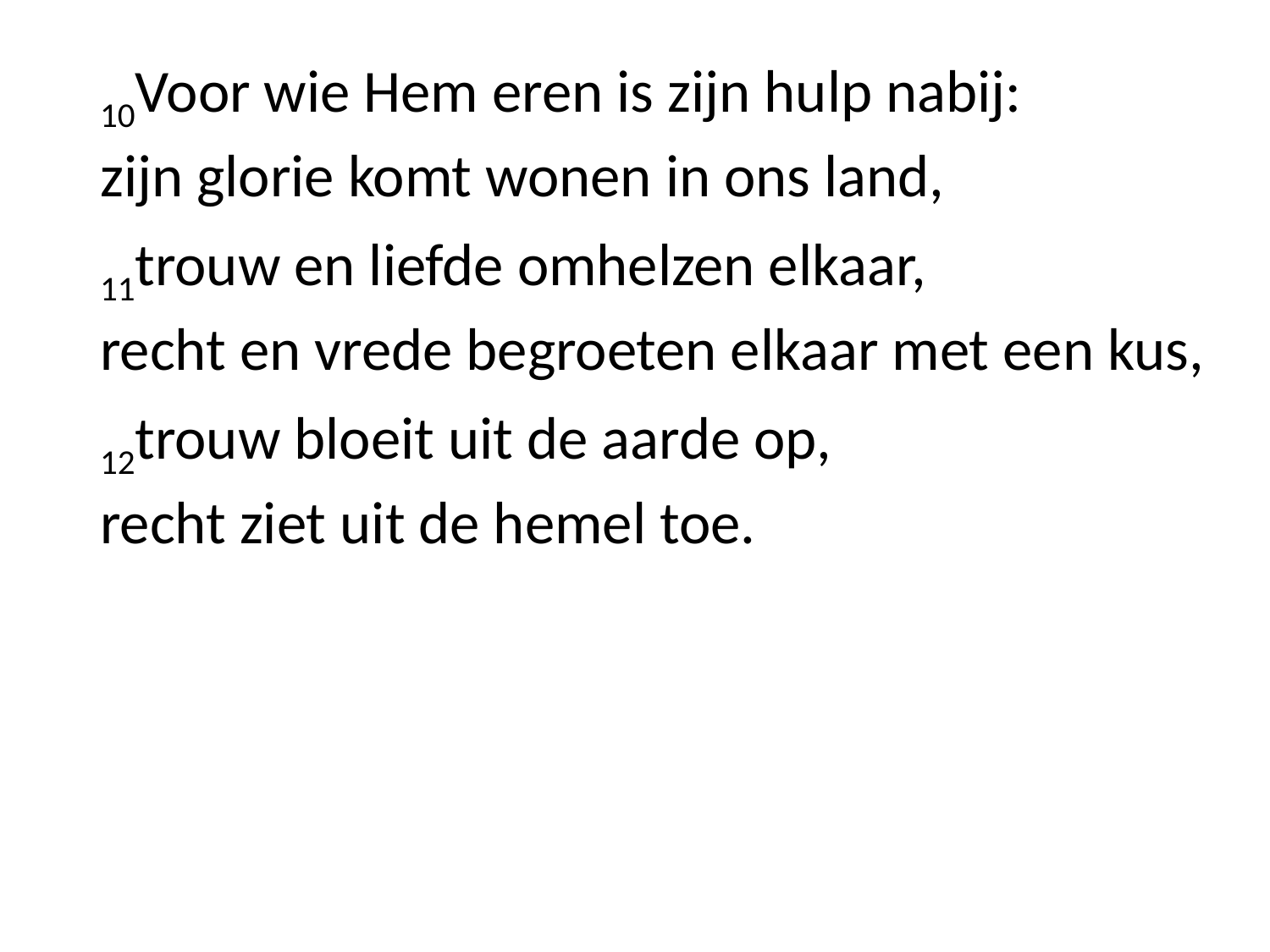

10Voor wie Hem eren is zijn hulp nabij:
zijn glorie komt wonen in ons land,
11trouw en liefde omhelzen elkaar,
recht en vrede begroeten elkaar met een kus,
12trouw bloeit uit de aarde op,
recht ziet uit de hemel toe.